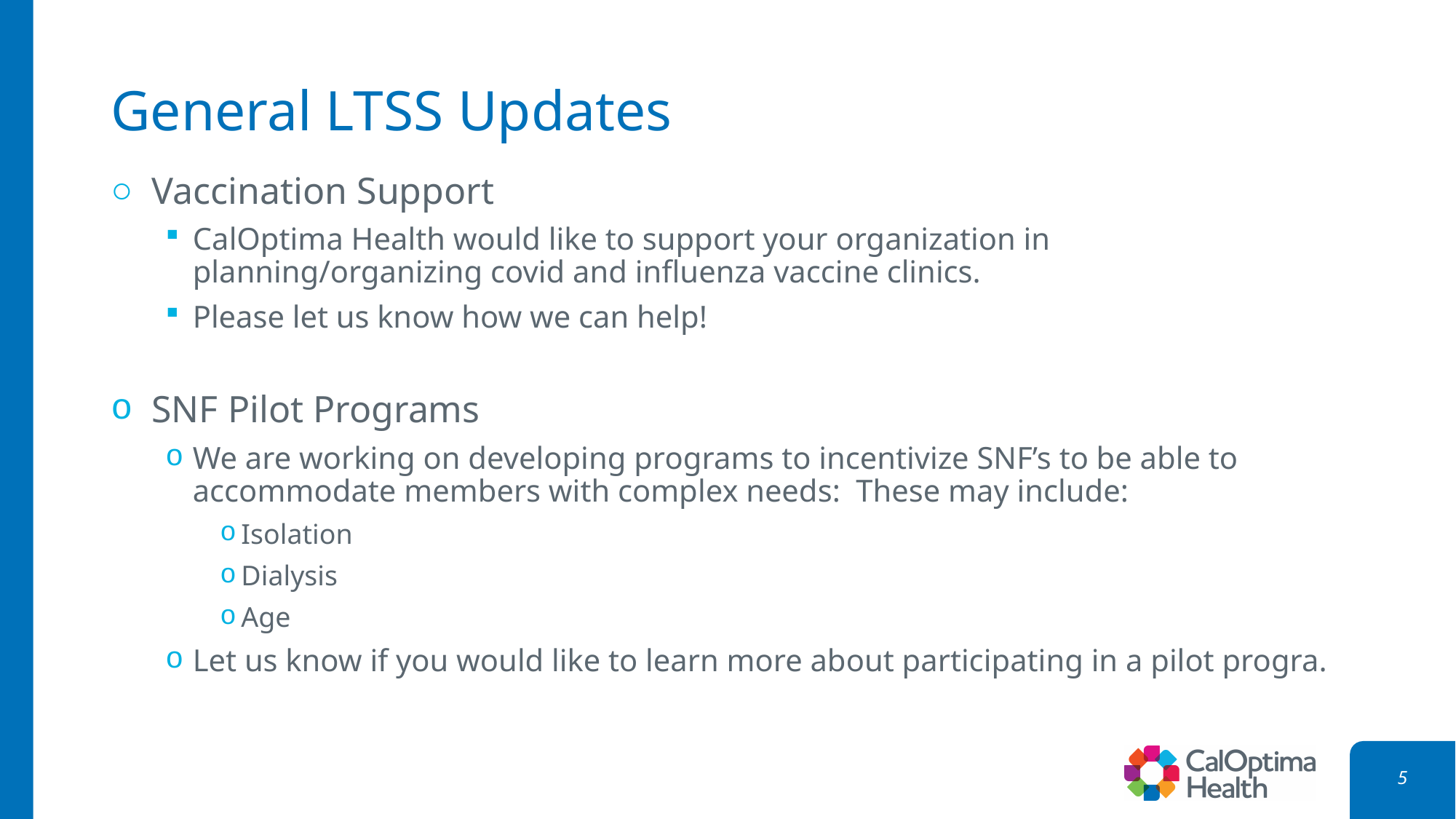

# General LTSS Updates
Vaccination Support
CalOptima Health would like to support your organization in planning/organizing covid and influenza vaccine clinics.
Please let us know how we can help!

SNF Pilot Programs
We are working on developing programs to incentivize SNF’s to be able to accommodate members with complex needs:  These may include:
Isolation
Dialysis
Age
Let us know if you would like to learn more about participating in a pilot progra.